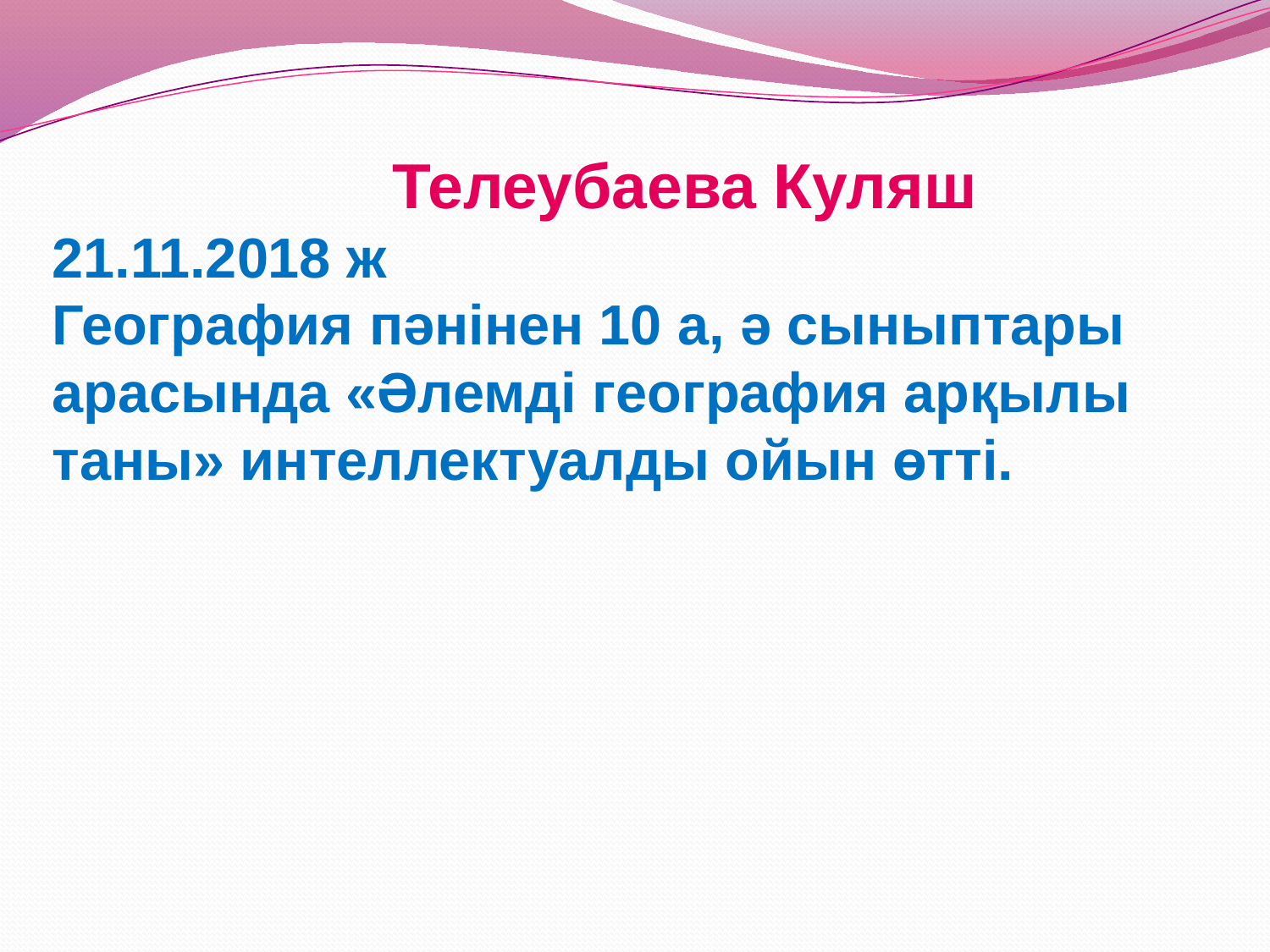

Телеубаева Куляш
21.11.2018 ж
География пәнінен 10 а, ә сыныптары арасында «Әлемді география арқылы таны» интеллектуалды ойын өтті.